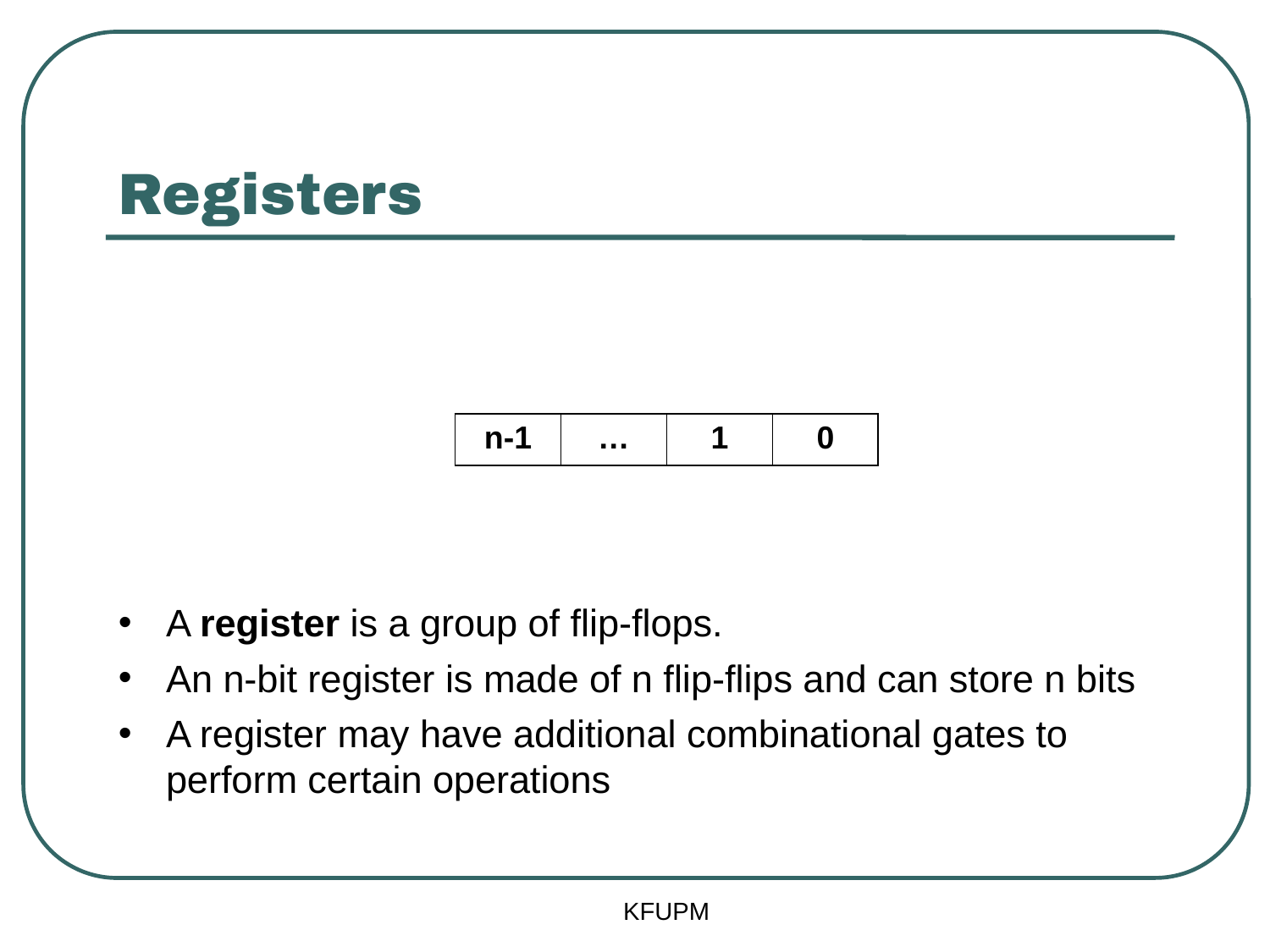

# Registers
| n-1 | … | 1 | 0 |
| --- | --- | --- | --- |
A register is a group of flip-flops.
An n-bit register is made of n flip-flips and can store n bits
A register may have additional combinational gates to perform certain operations
KFUPM